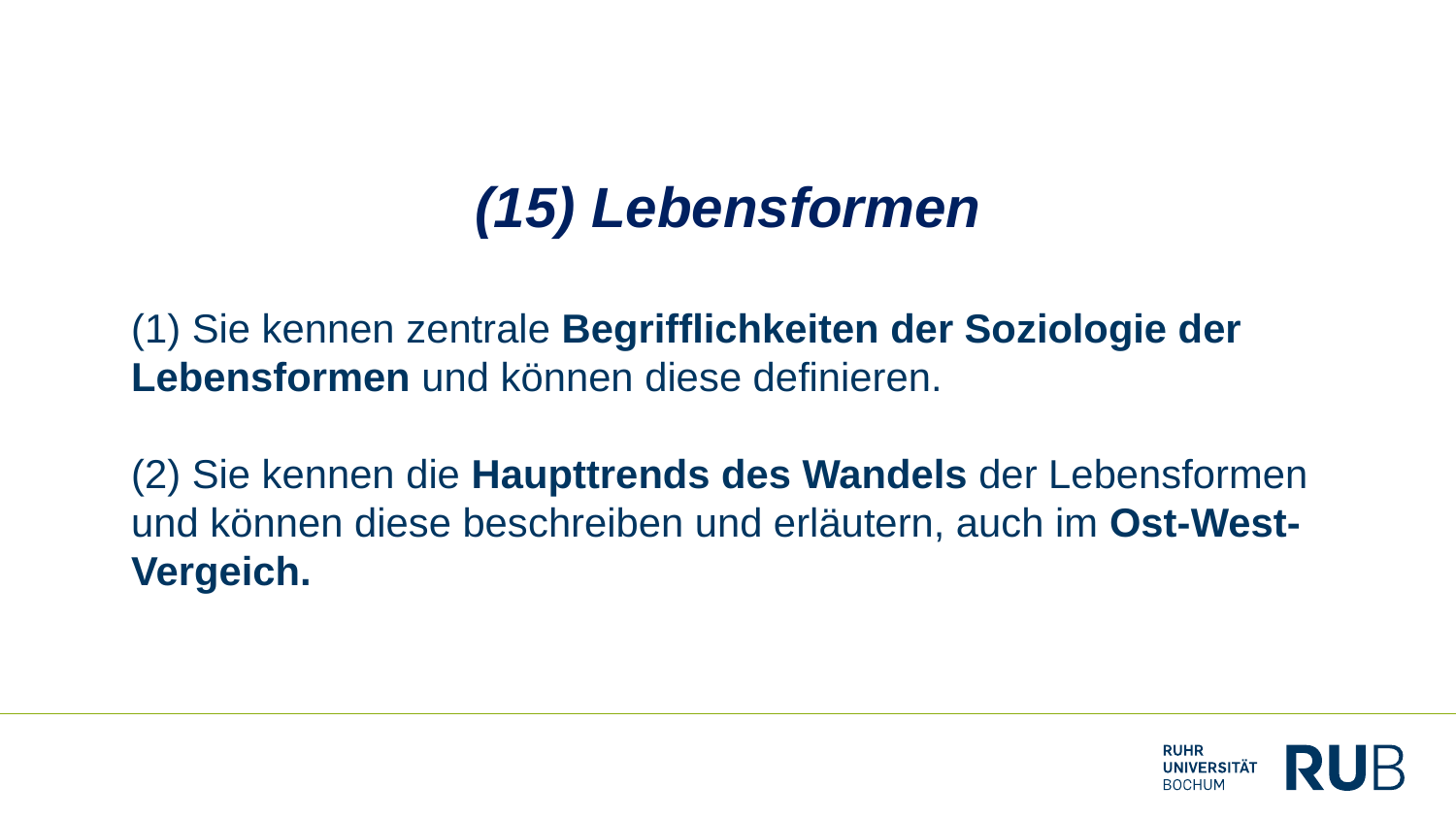

# (15) Lebensformen
(1) Sie kennen zentrale Begrifflichkeiten der Soziologie der Lebensformen und können diese definieren.

(2) Sie kennen die Haupttrends des Wandels der Lebensformen und können diese beschreiben und erläutern, auch im Ost-West-Vergeich.